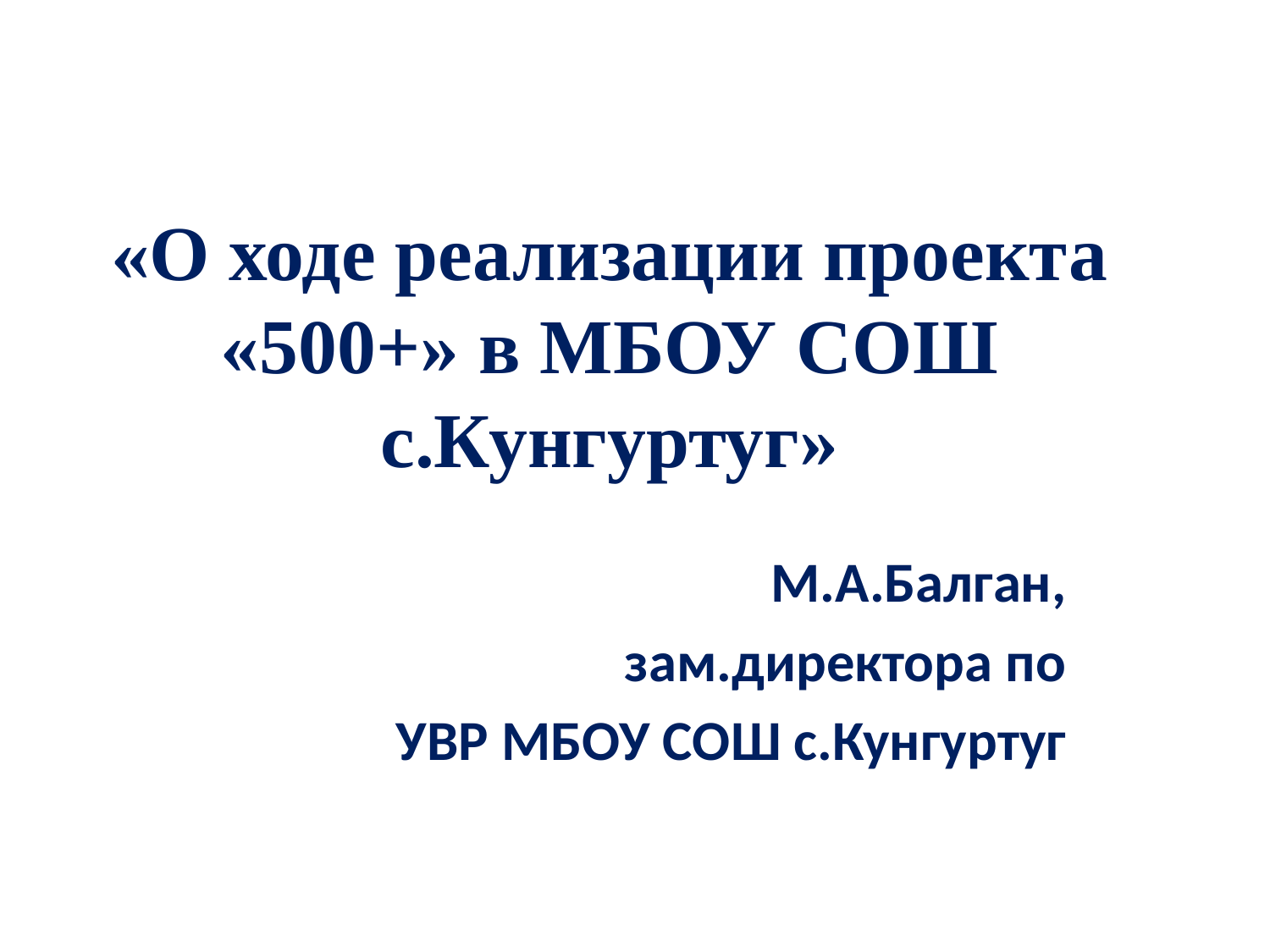

# «О ходе реализации проекта «500+» в МБОУ СОШ с.Кунгуртуг»
М.А.Балган,
зам.директора по
УВР МБОУ СОШ с.Кунгуртуг